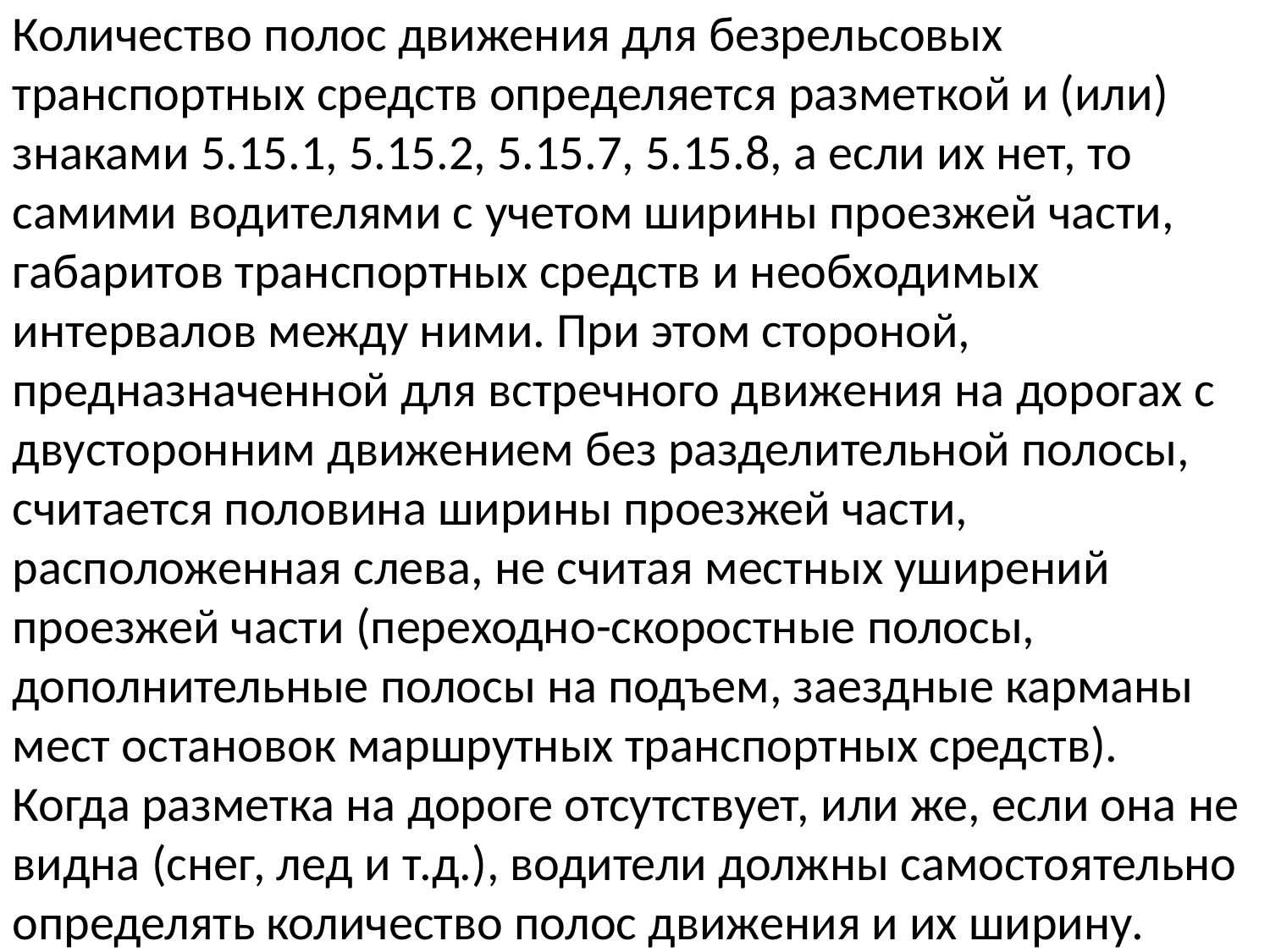

Количество полос движения для безрельсовых транспортных средств определяется разметкой и (или) знаками 5.15.1, 5.15.2, 5.15.7, 5.15.8, а если их нет, то самими водителями с учетом ширины проезжей части, габаритов транспортных средств и необходимых интервалов между ними. При этом стороной, предназначенной для встречного движения на дорогах с двусторонним движением без разделительной полосы, считается половина ширины проезжей части, расположенная слева, не считая местных уширений проезжей части (переходно-скоростные полосы, дополнительные полосы на подъем, заездные карманы мест остановок маршрутных транспортных средств).
Когда разметка на дороге отсутствует, или же, если она не видна (снег, лед и т.д.), водители должны самостоятельно определять количество полос движения и их ширину.